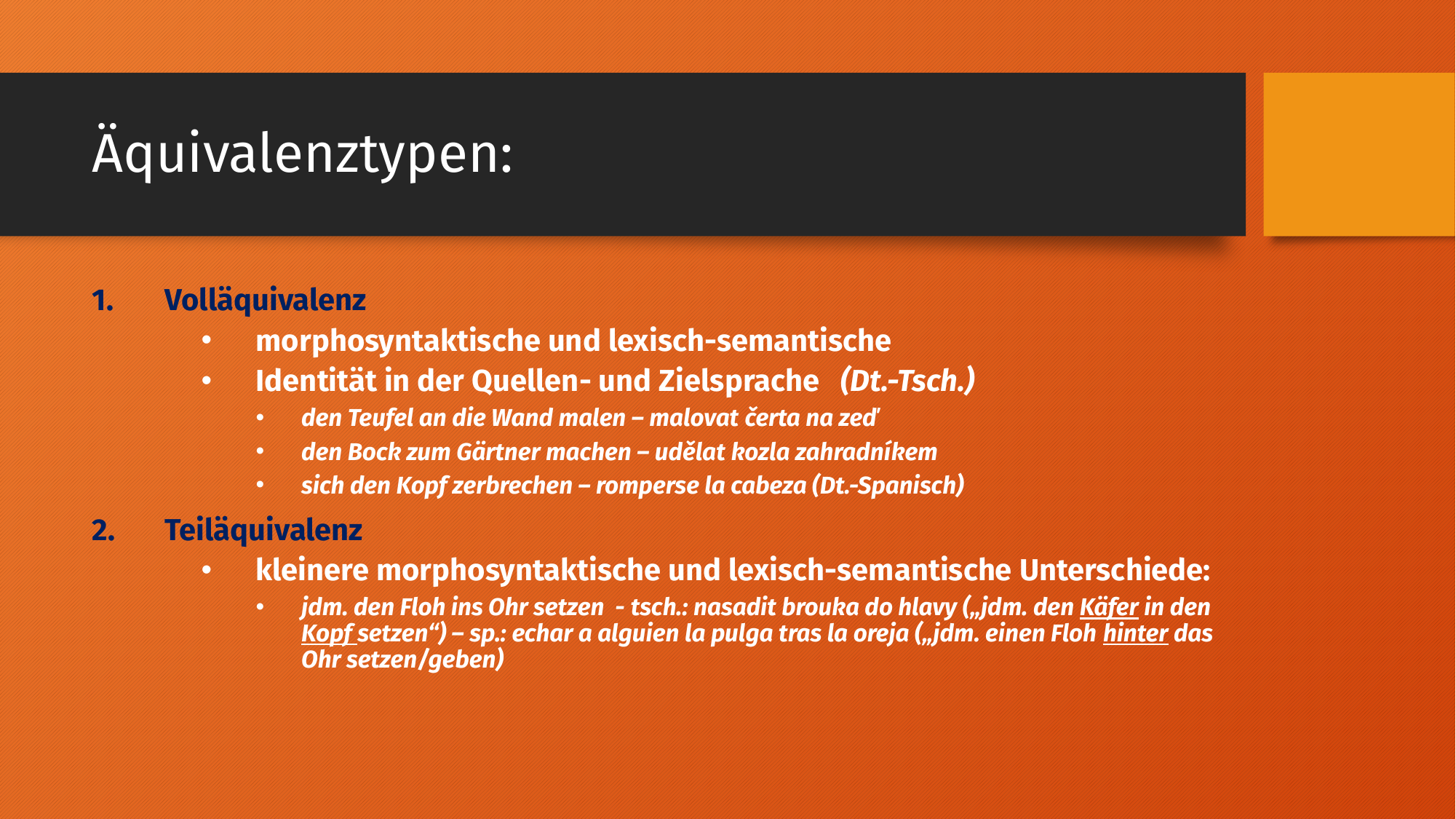

# Äquivalenztypen:
Volläquivalenz
morphosyntaktische und lexisch-semantische
Identität in der Quellen- und Zielsprache   (Dt.-Tsch.)
den Teufel an die Wand malen – malovat čerta na zeď
den Bock zum Gärtner machen – udělat kozla zahradníkem
sich den Kopf zerbrechen – romperse la cabeza (Dt.-Spanisch)
Teiläquivalenz
kleinere morphosyntaktische und lexisch-semantische Unterschiede:
jdm. den Floh ins Ohr setzen  - tsch.: nasadit brouka do hlavy („jdm. den Käfer in den Kopf setzen“) – sp.: echar a alguien la pulga tras la oreja („jdm. einen Floh hinter das Ohr setzen/geben)